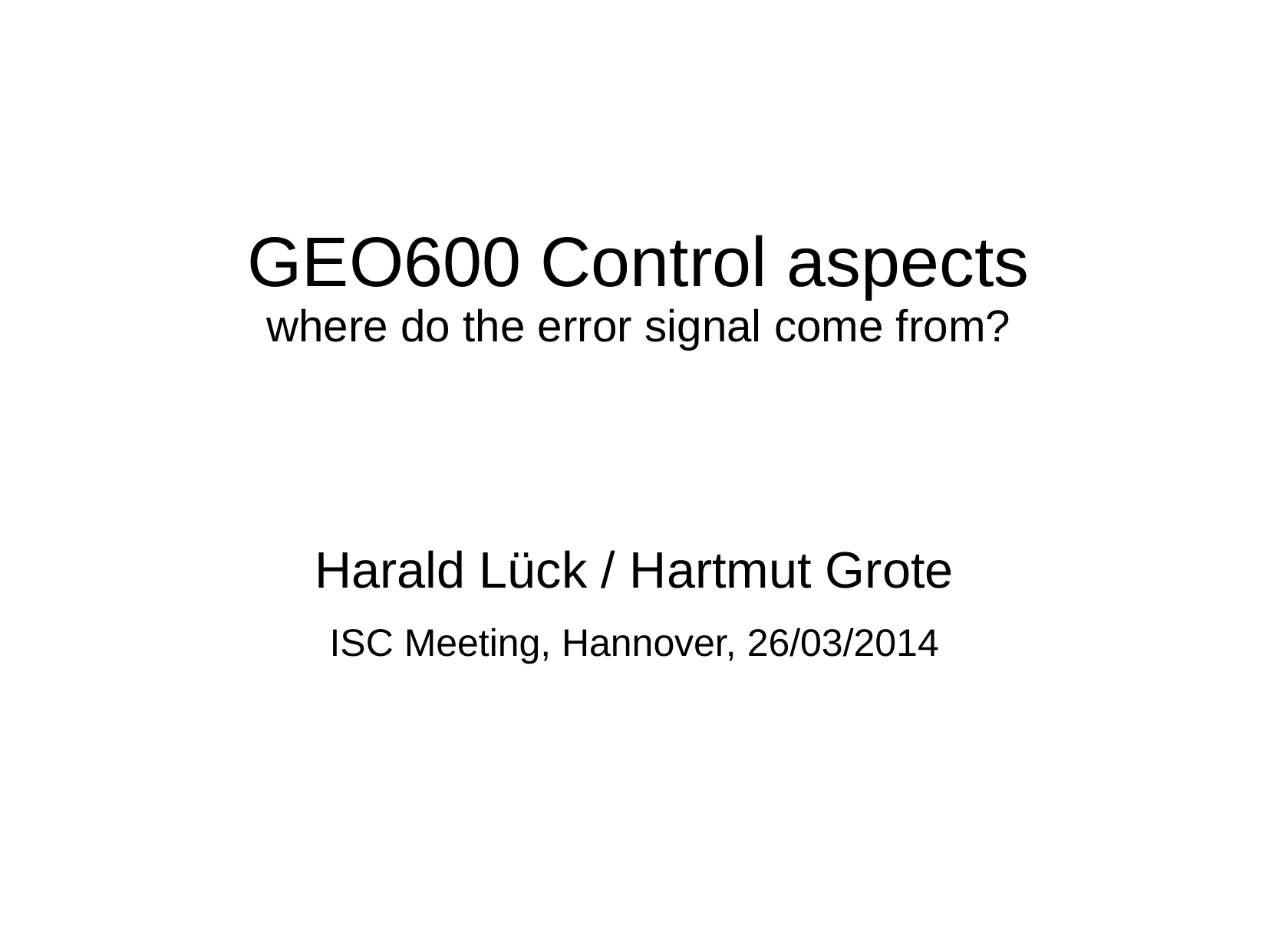

# GEO600 Control aspects where do the error signal come from?
Harald Lück / Hartmut Grote
ISC Meeting, Hannover, 26/03/2014